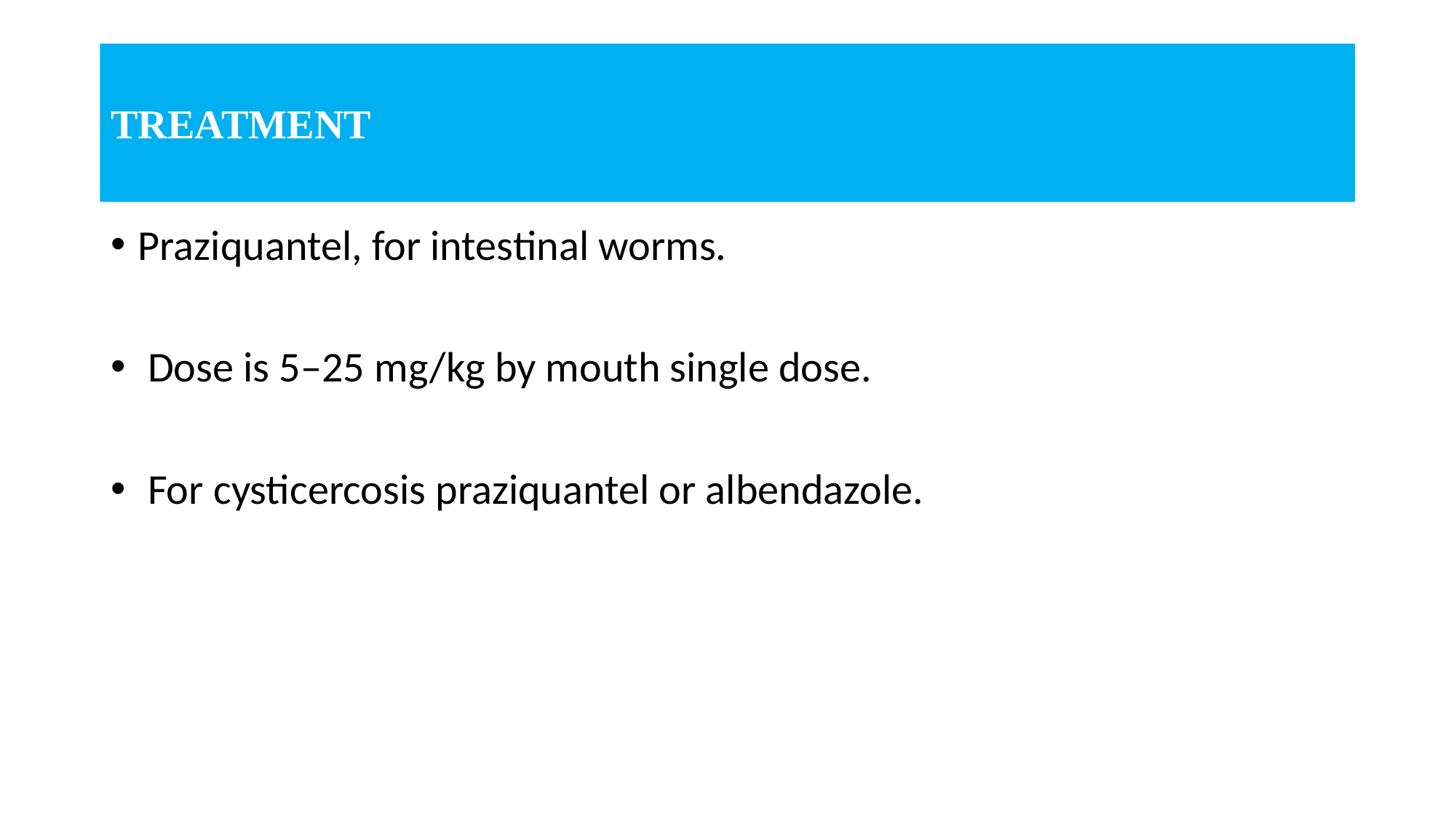

# TREATMENT
Praziquantel, for intestinal worms.

 Dose is 5–25 mg/kg by mouth single dose.

 For cysticercosis praziquantel or albendazole.